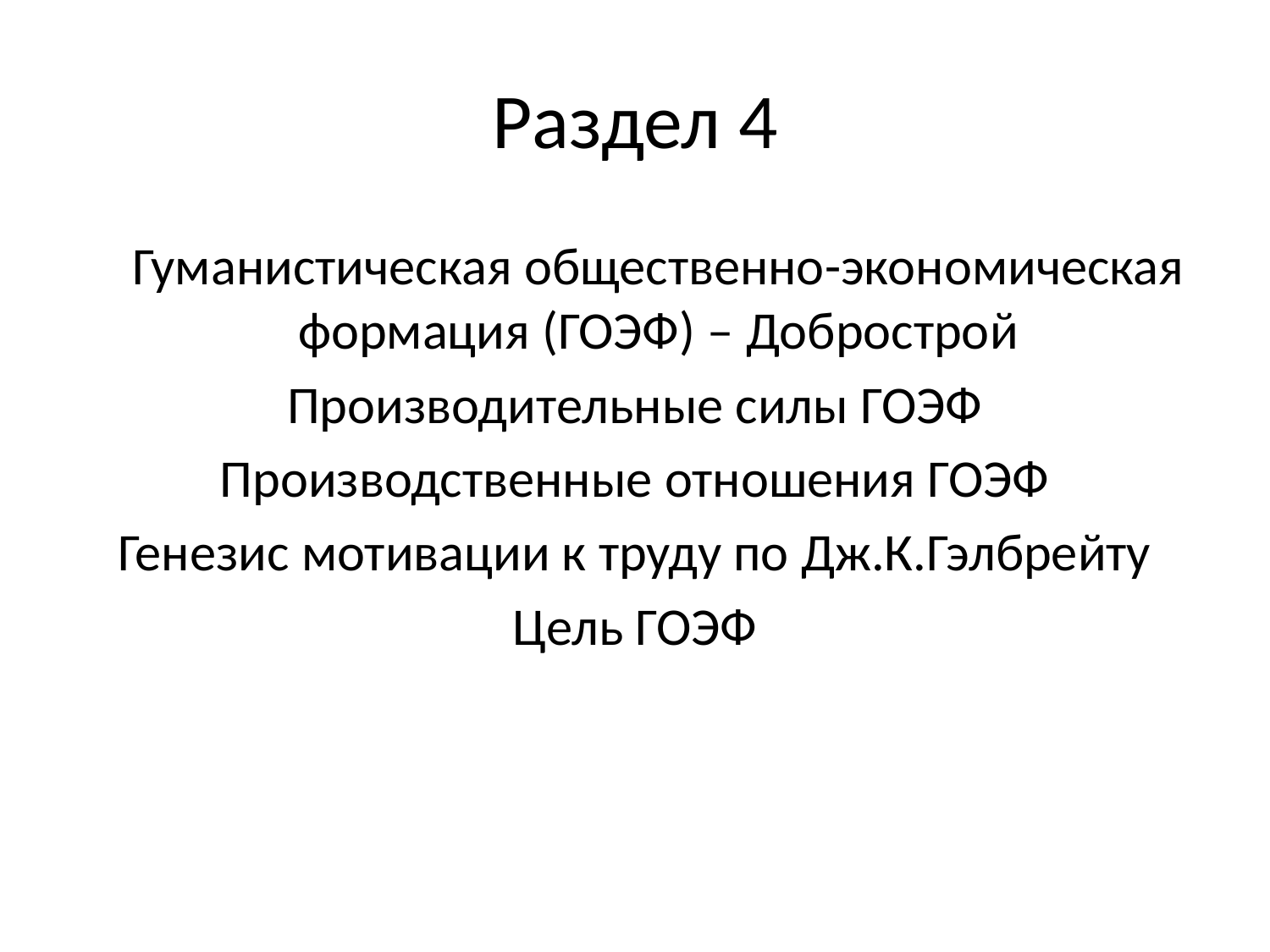

# Раздел 4
	Гуманистическая общественно-экономическая формация (ГОЭФ) – Добрострой
Производительные силы ГОЭФ
Производственные отношения ГОЭФ
Генезис мотивации к труду по Дж.К.Гэлбрейту
Цель ГОЭФ